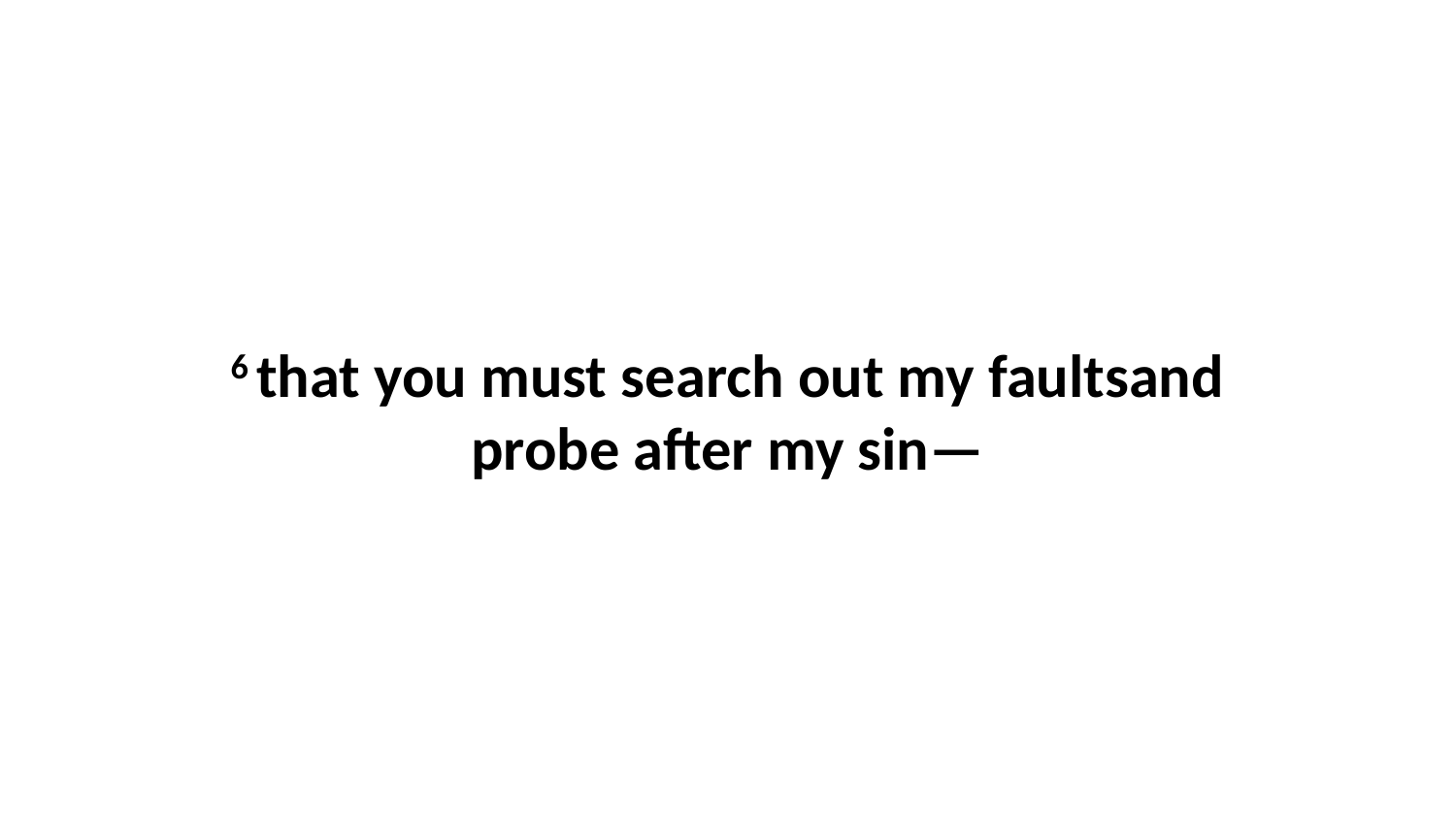

6 that you must search out my faultsand probe after my sin—